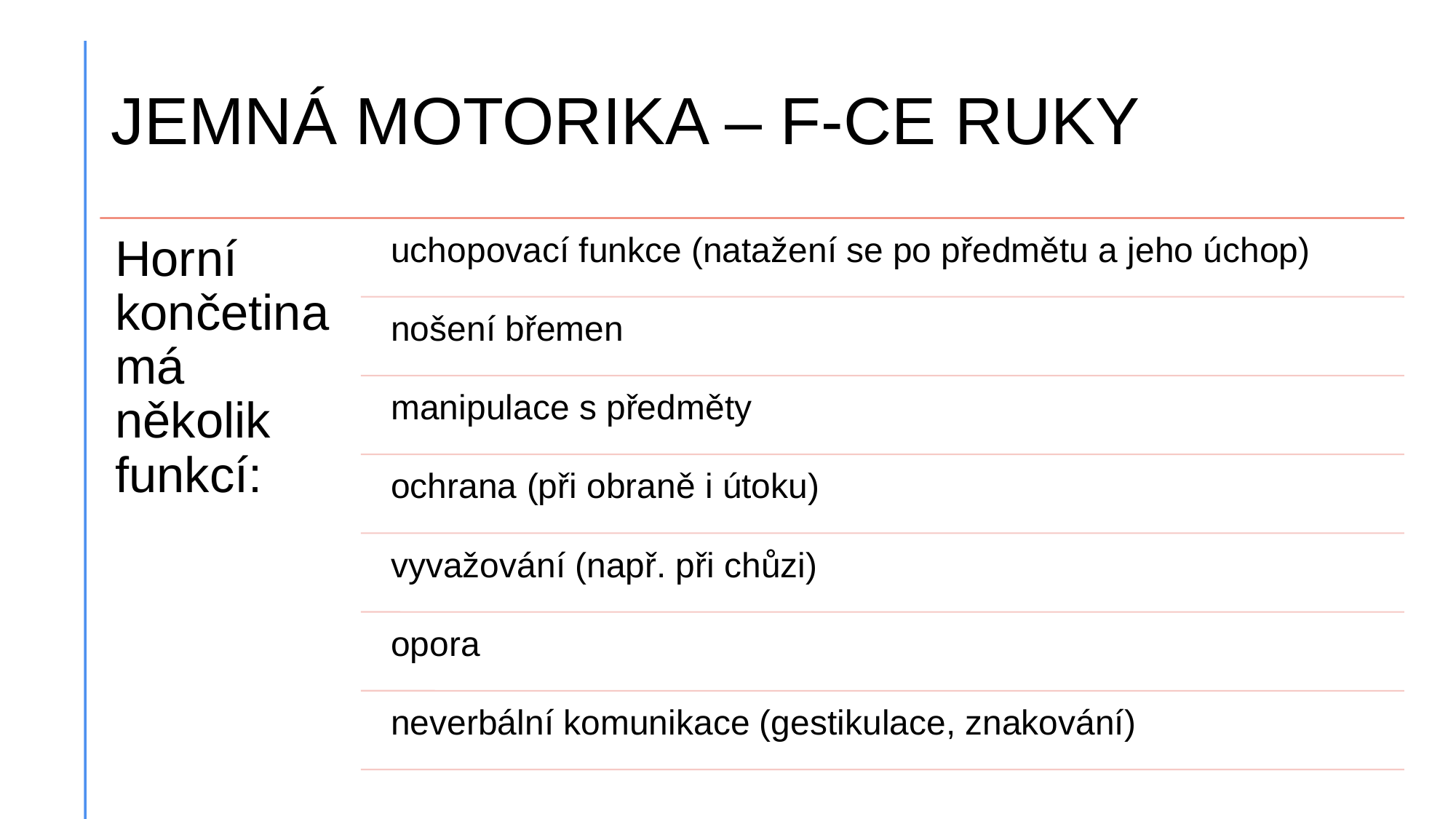

# JEMNÁ MOTORIKA – F-CE RUKY
Horní končetina má několik funkcí:
uchopovací funkce (natažení se po předmětu a jeho úchop)
nošení břemen
manipulace s předměty
ochrana (při obraně i útoku)
vyvažování (např. při chůzi)
opora
neverbální komunikace (gestikulace, znakování)